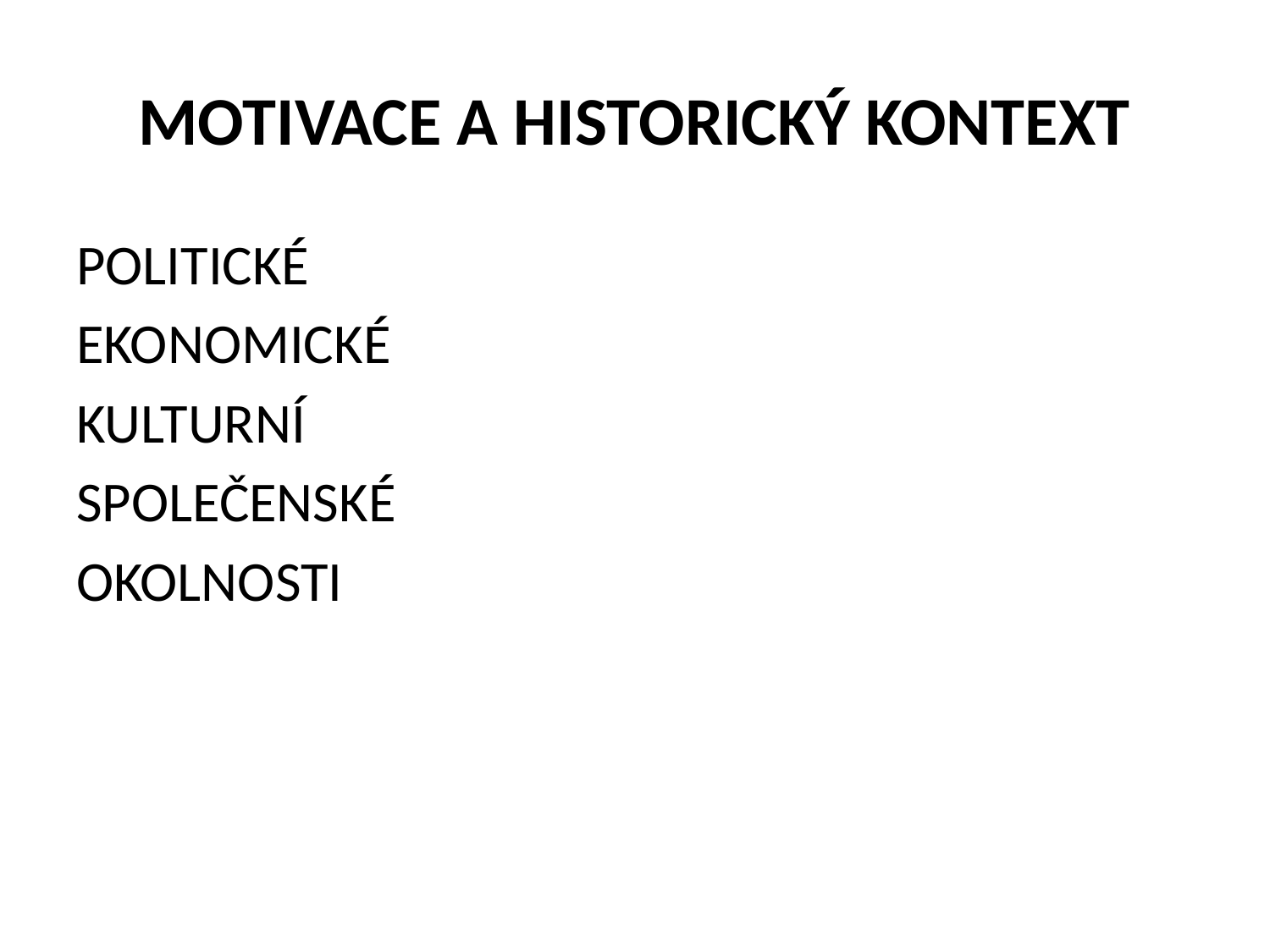

# MOTIVACE A HISTORICKÝ KONTEXT
POLITICKÉ
EKONOMICKÉ
KULTURNÍ
SPOLEČENSKÉ
OKOLNOSTI